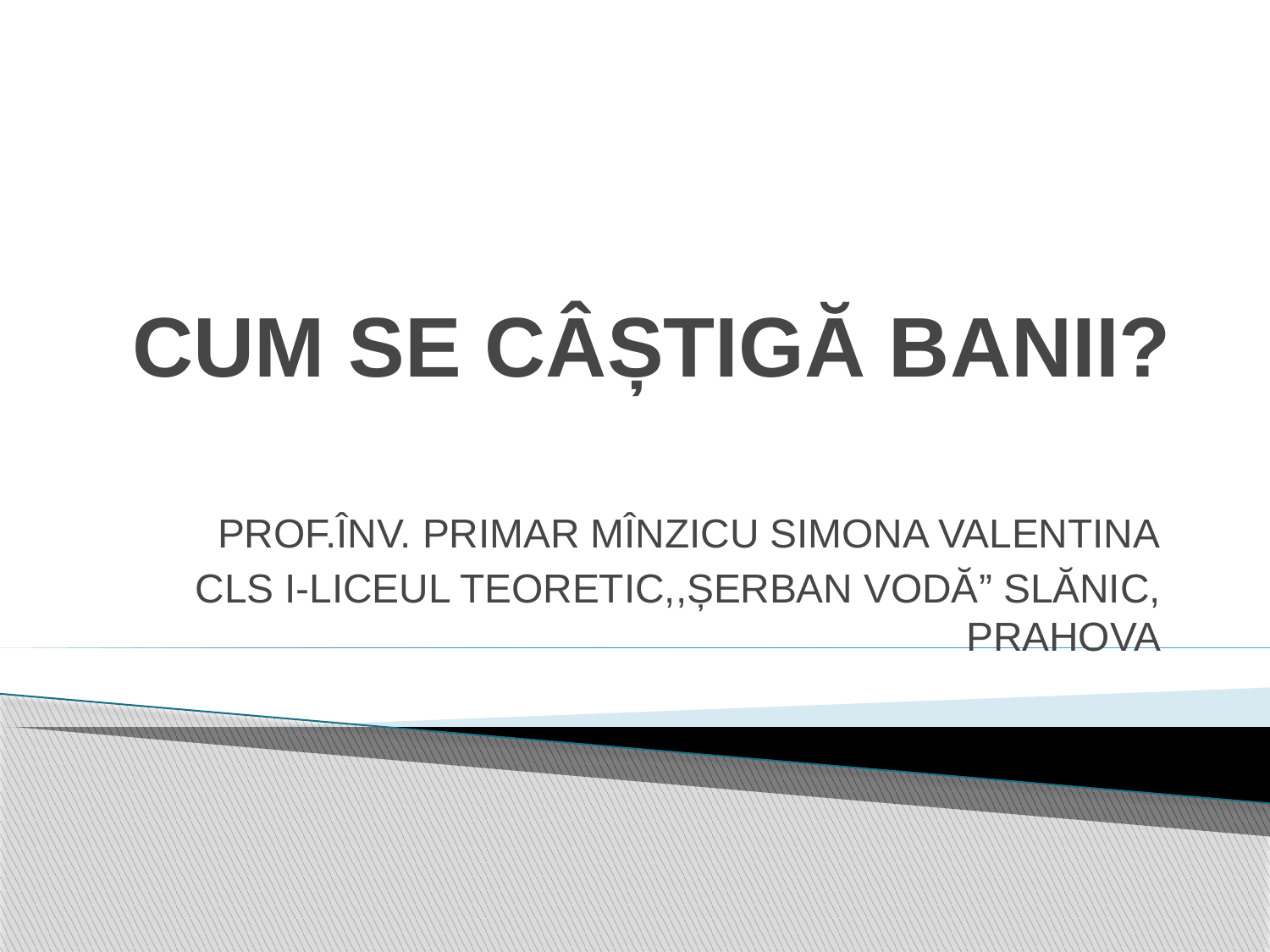

# CUM SE CÂȘTIGĂ BANII?
PROF.ÎNV. PRIMAR MÎNZICU SIMONA VALENTINA
CLS I-LICEUL TEORETIC,,ȘERBAN VODĂ” SLĂNIC, PRAHOVA